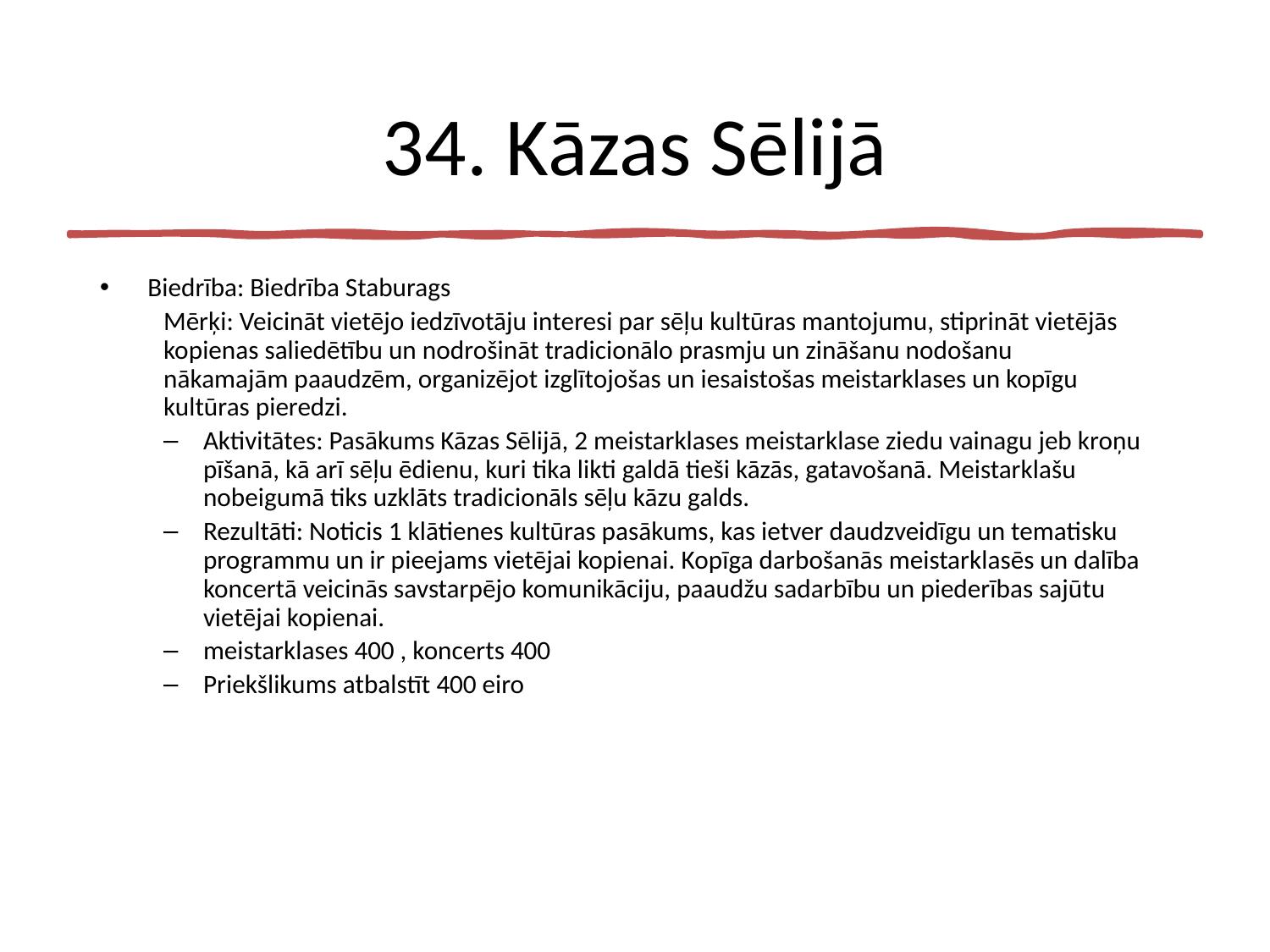

# 34. Kāzas Sēlijā

Biedrība: Biedrība Staburags
Mērķi: Veicināt vietējo iedzīvotāju interesi par sēļu kultūras mantojumu, stiprināt vietējās kopienas saliedētību un nodrošināt tradicionālo prasmju un zināšanu nodošanu
nākamajām paaudzēm, organizējot izglītojošas un iesaistošas meistarklases un kopīgu kultūras pieredzi.
Aktivitātes: Pasākums Kāzas Sēlijā, 2 meistarklases meistarklase ziedu vainagu jeb kroņu pīšanā, kā arī sēļu ēdienu, kuri tika likti galdā tieši kāzās, gatavošanā. Meistarklašu nobeigumā tiks uzklāts tradicionāls sēļu kāzu galds.
Rezultāti: Noticis 1 klātienes kultūras pasākums, kas ietver daudzveidīgu un tematisku programmu un ir pieejams vietējai kopienai. Kopīga darbošanās meistarklasēs un dalība koncertā veicinās savstarpējo komunikāciju, paaudžu sadarbību un piederības sajūtu vietējai kopienai.
meistarklases 400 , koncerts 400
Priekšlikums atbalstīt 400 eiro